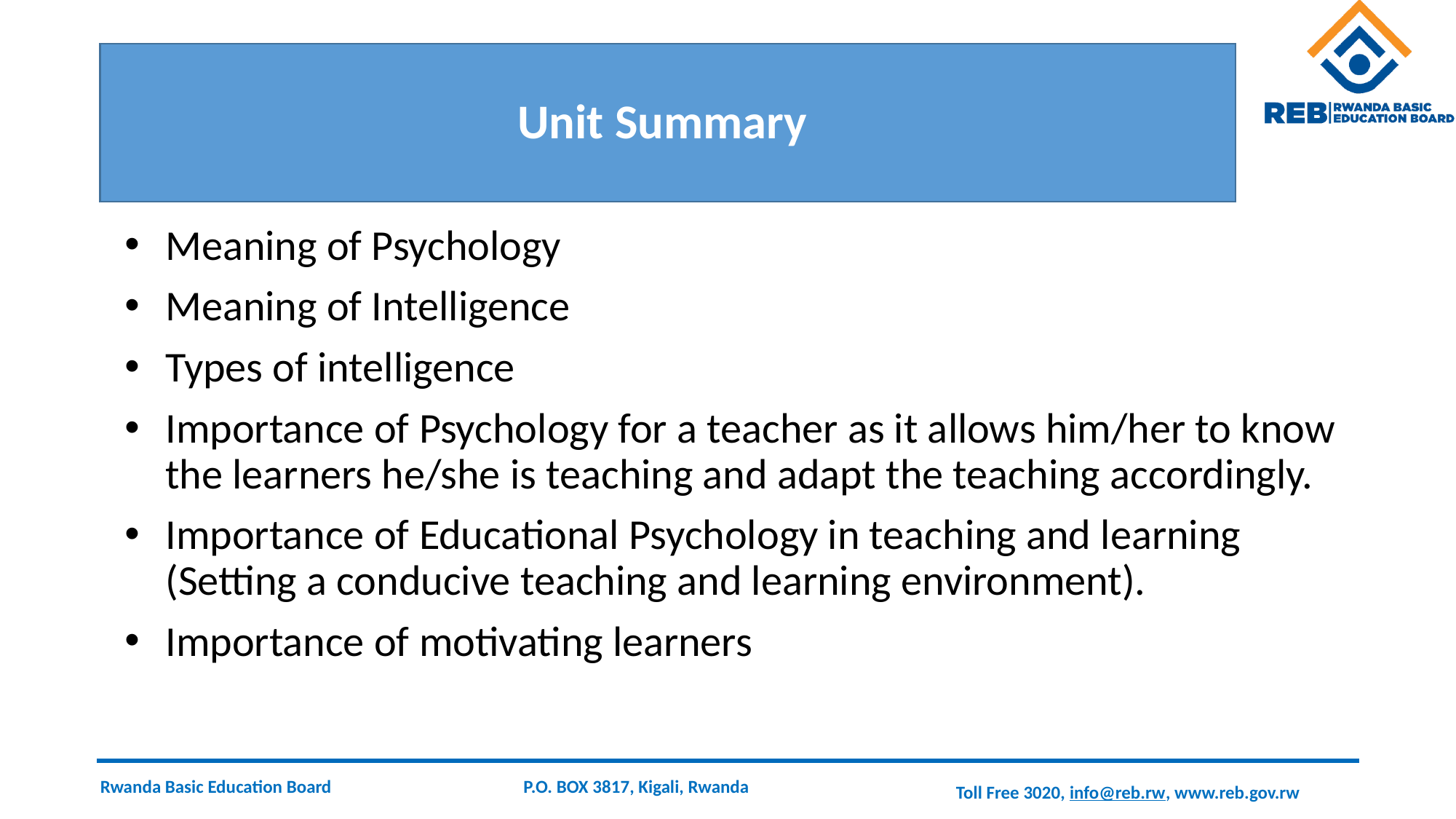

# Unit Summary
Meaning of Psychology
Meaning of Intelligence
Types of intelligence
Importance of Psychology for a teacher as it allows him/her to know the learners he/she is teaching and adapt the teaching accordingly.
Importance of Educational Psychology in teaching and learning (Setting a conducive teaching and learning environment).
Importance of motivating learners